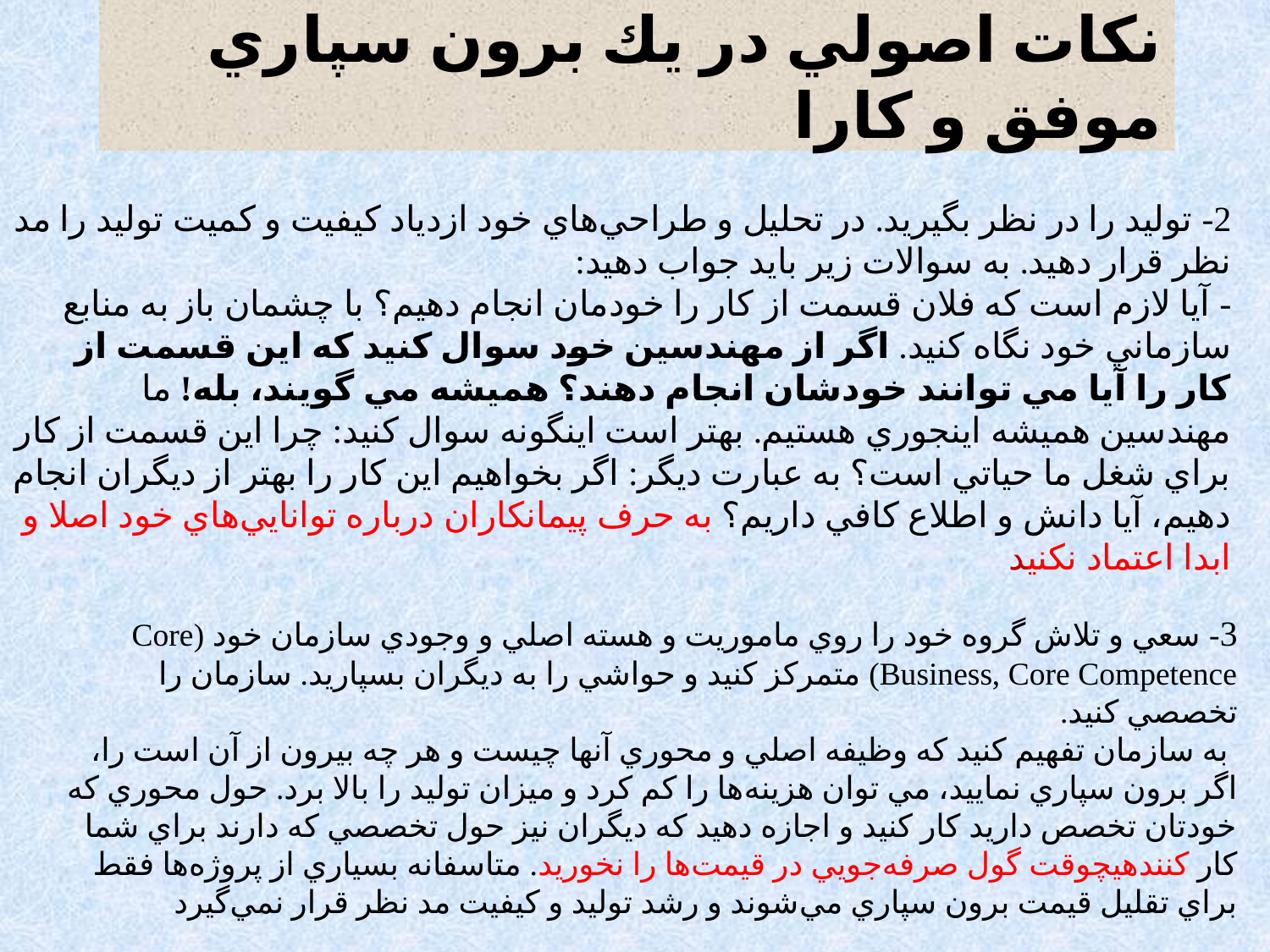

نكات اصولي در يك برون سپاري موفق و كارا
# 2- توليد را در نظر بگيريد. در تحليل و طراحي‌هاي خود ازدياد كيفيت و كميت توليد را مد نظر قرار دهيد. به سوالات زير بايد جواب دهيد: - آيا لازم است كه فلان قسمت از كار را خودمان انجام دهيم؟ با چشمان باز به منابع سازماني خود نگاه كنيد. اگر از مهندسين خود سوال كنيد كه اين قسمت از كار را آيا مي توانند خودشان انجام دهند؟ هميشه مي گويند، بله! ما مهندسين هميشه اينجوري هستيم. بهتر است اينگونه سوال كنيد: چرا اين قسمت از كار براي شغل ما حياتي است؟ به عبارت ديگر: اگر بخواهيم اين كار را بهتر از ديگران انجام دهيم، آيا دانش و اطلاع كافي داريم؟ به حرف پيمانكاران درباره توانايي‌هاي خود اصلا و ابدا اعتماد نكنيد
3- سعي و تلاش گروه خود را روي ماموريت و هسته اصلي و وجودي سازمان خود (Core Business, Core Competence) متمركز كنيد و حواشي را به ديگران بسپاريد. سازمان را تخصصي كنيد.
 به سازمان تفهيم كنيد كه وظيفه اصلي و محوري آنها چيست و هر چه بيرون از آن است را، اگر برون سپاري نماييد، مي توان هزينه‌ها را كم كرد و ميزان توليد را بالا برد. حول محوري كه خودتان تخصص داريد كار كنيد و اجازه دهيد كه ديگران نيز حول تخصصي كه دارند براي شما كار كنندهيچوقت گول صرفه‌جويي در قيمت‌ها را نخوريد. متاسفانه بسياري از پروژه‌ها فقط براي تقليل قيمت برون سپاري مي‌شوند و رشد توليد و كيفيت مد نظر قرار نمي‌گيرد